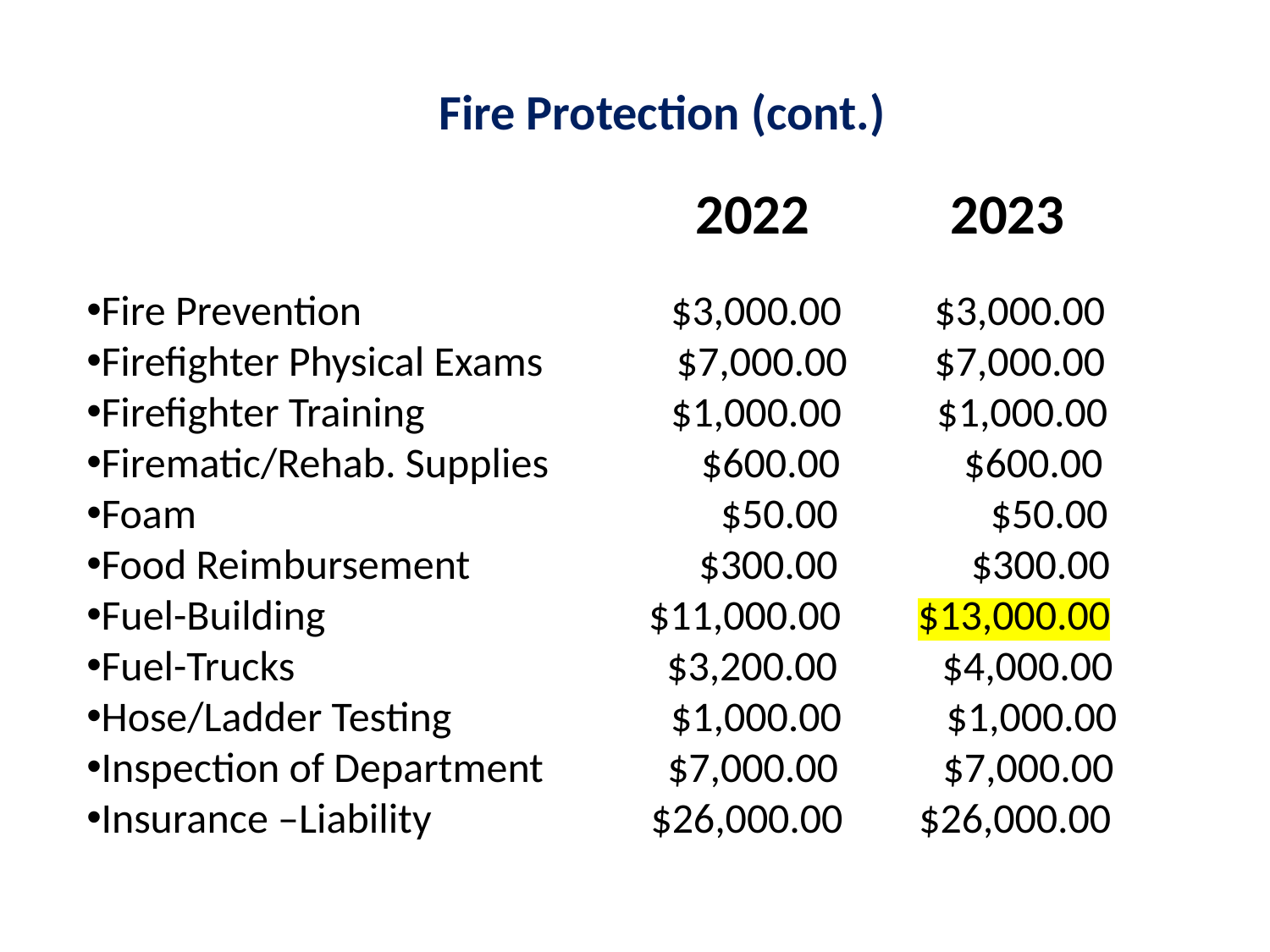

Fire Protection (cont.)

				              2022	        2023

Fire Prevention		        $3,000.00	         $3,000.00
Firefighter Physical Exams              $7,000.00	         $7,000.00
Firefighter Training	 	        $1,000.00          $1,000.00
Firematic/Rehab. Supplies                $600.00             $600.00
Foam                                                       $50.00                $50.00
Food Reimbursement                        $300.00              $300.00
Fuel-Building                                  $11,000.00        $13,000.00
Fuel-Trucks                                       $3,200.00           $4,000.00
Hose/Ladder Testing                       $1,000.00           $1,000.00
Inspection of Department             $7,000.00           $7,000.00
Insurance –Liability                       $26,000.00        $26,000.00